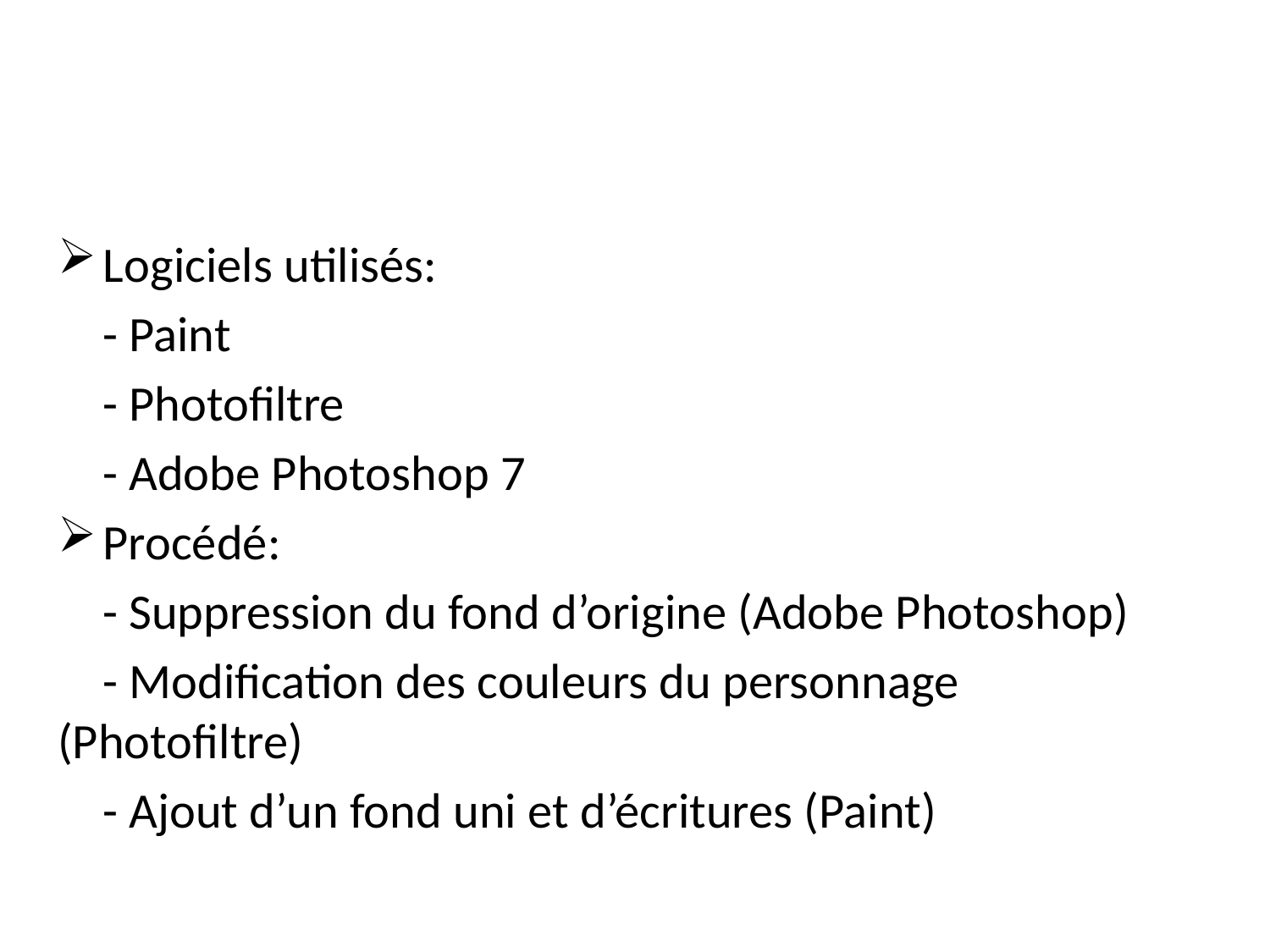

#
Logiciels utilisés:
    - Paint
    - Photofiltre
    - Adobe Photoshop 7
Procédé:
    - Suppression du fond d’origine (Adobe Photoshop)
    - Modification des couleurs du personnage (Photofiltre)
    - Ajout d’un fond uni et d’écritures (Paint)